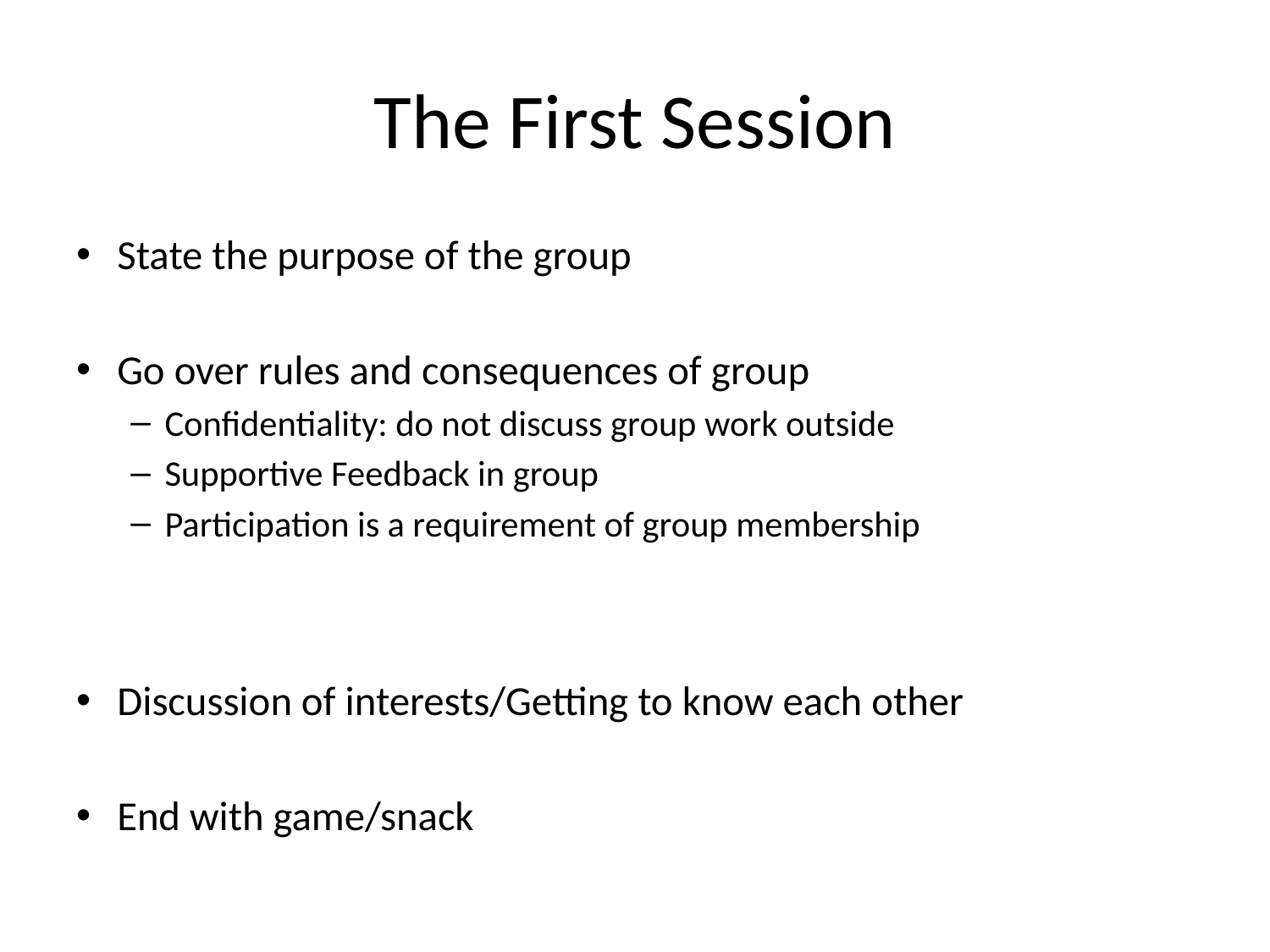

# The First Session
State the purpose of the group

Go over rules and consequences of group
Confidentiality: do not discuss group work outside
Supportive Feedback in group
Participation is a requirement of group membership

Discussion of interests/Getting to know each other

End with game/snack